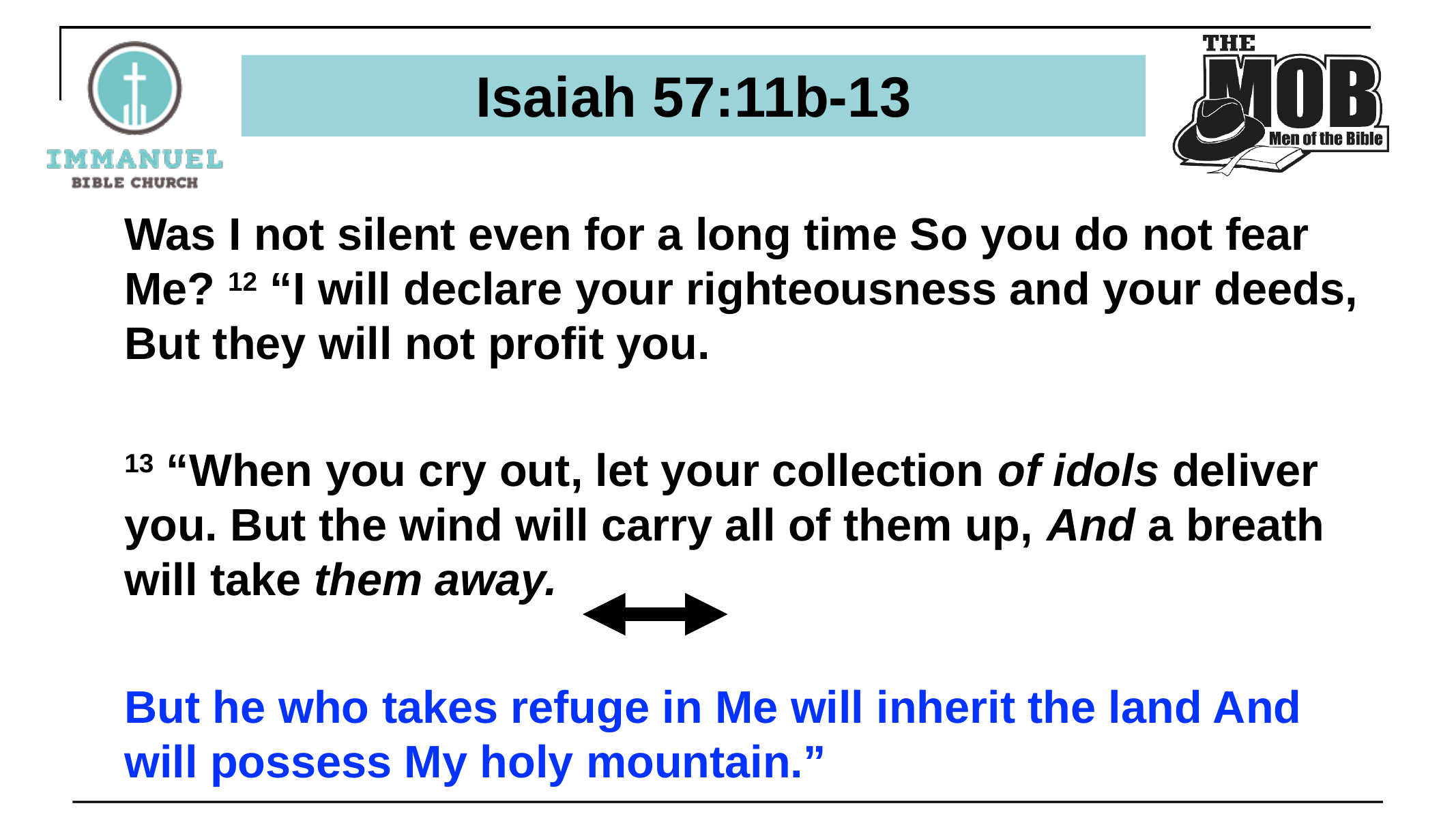

# Isaiah 57:11b-13
Was I not silent even for a long time So you do not fear Me? 12 “I will declare your righteousness and your deeds, But they will not profit you.

13 “When you cry out, let your collection of idols deliver you. But the wind will carry all of them up, And a breath will take them away.

But he who takes refuge in Me will inherit the land And will possess My holy mountain.”